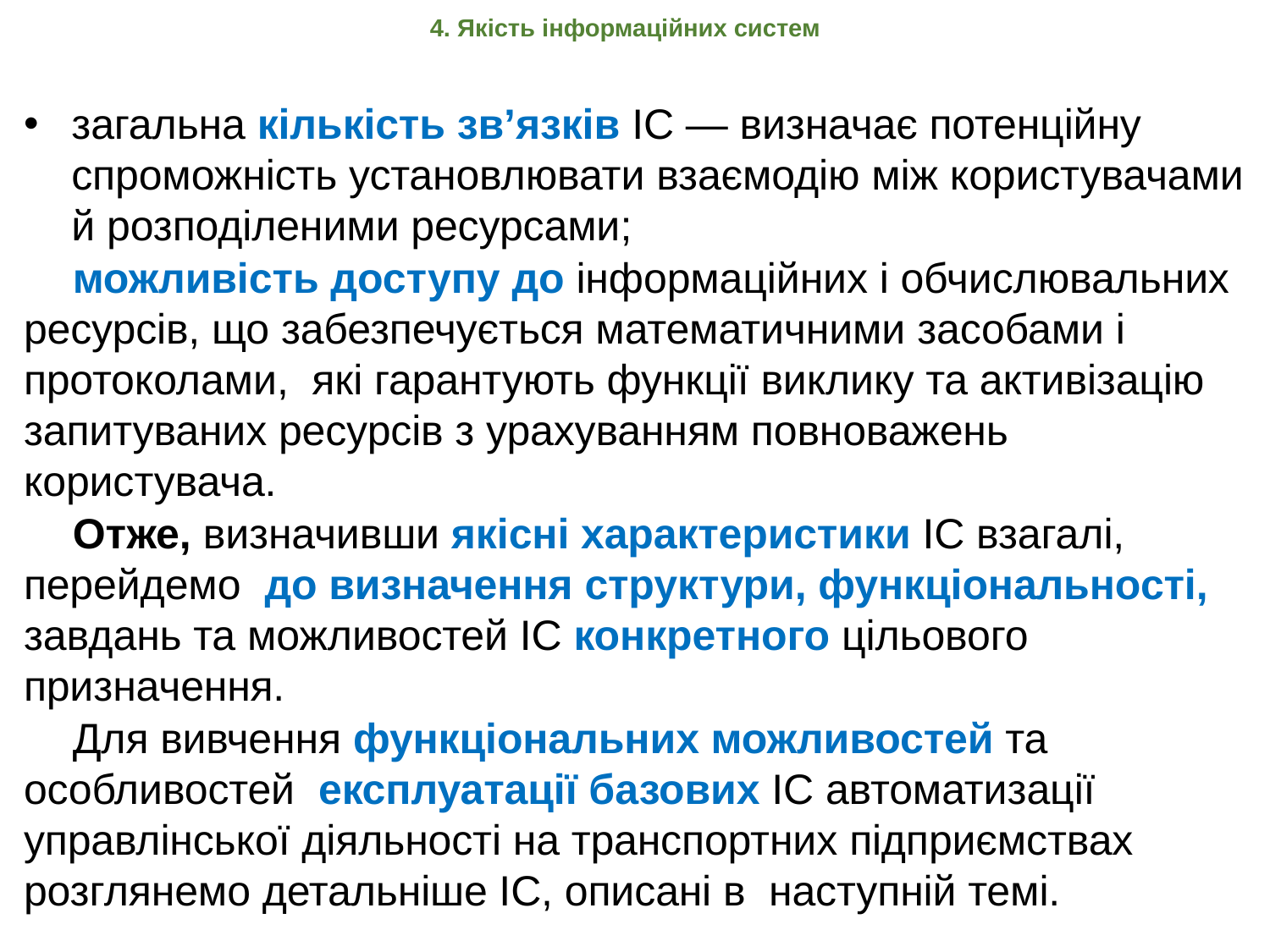

4. Якість інформаційних систем
загальна кількість зв’язків ІС — визначає потенційну спроможність установлювати взаємодію між користувачами й розподіленими ресурсами;
можливість доступу до інформаційних і обчислювальних ресурсів, що забезпечується математичними засобами і протоколами,  які гарантують функції виклику та активізацію запитуваних ресурсів з урахуванням повноважень користувача.
Отже, визначивши якісні характеристики ІС взагалі, перейдемо  до визначення структури, функціональності, завдань та можливостей ІС конкретного цільового призначення.
Для вивчення функціональних можливостей та особливостей  експлуатації базових ІС автоматизації управлінської діяльності на транспортних підприємствах розглянемо детальніше ІС, описані в  наступній темі.